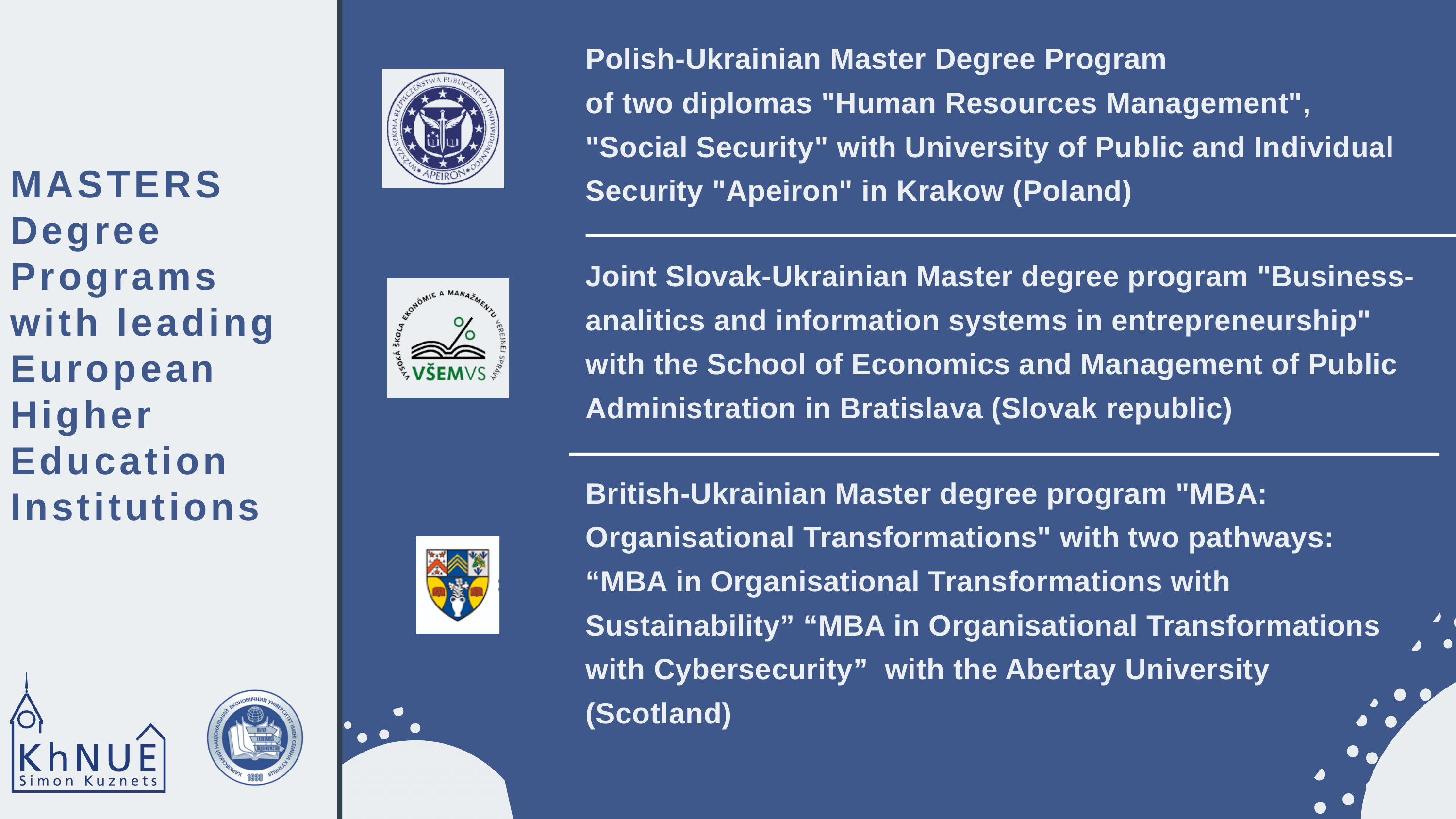

Polish-Ukrainian Master Degree Program
of two diplomas "Human Resources Management", "Social Security" with University of Public and Individual Security "Apeiron" in Krakow (Poland)

MASTERS Degree Programs
with leading European Higher Education Institutions

Joint Slovak-Ukrainian Master degree program "Business-analitics and information systems in entrepreneurship" with the School of Economics and Management of Public  Administration in Bratislava (Slovak republic)

British-Ukrainian Master degree program "MBA: Organisational Transformations" with two pathways: “MBA in Organisational Transformations with Sustainability” “MBA in Organisational Transformations with Cybersecurity”  with the Abertay University (Scotland)